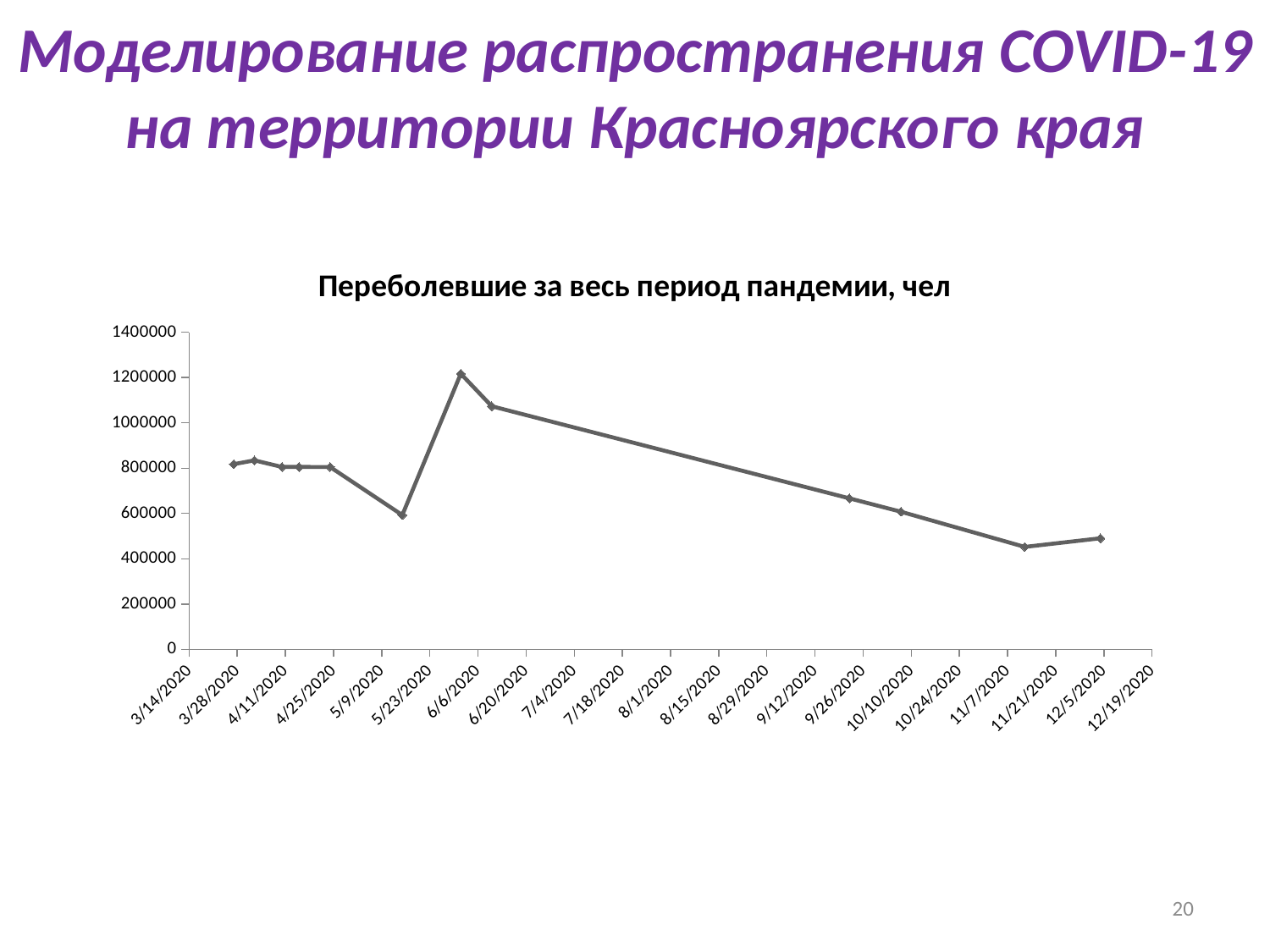

Моделирование распространения COVID-19 на территории Красноярского края

### Chart: Переболевшие за весь период пандемии, чел

| Category | Переболевшие за весь период пандемии |
|---|---|
20